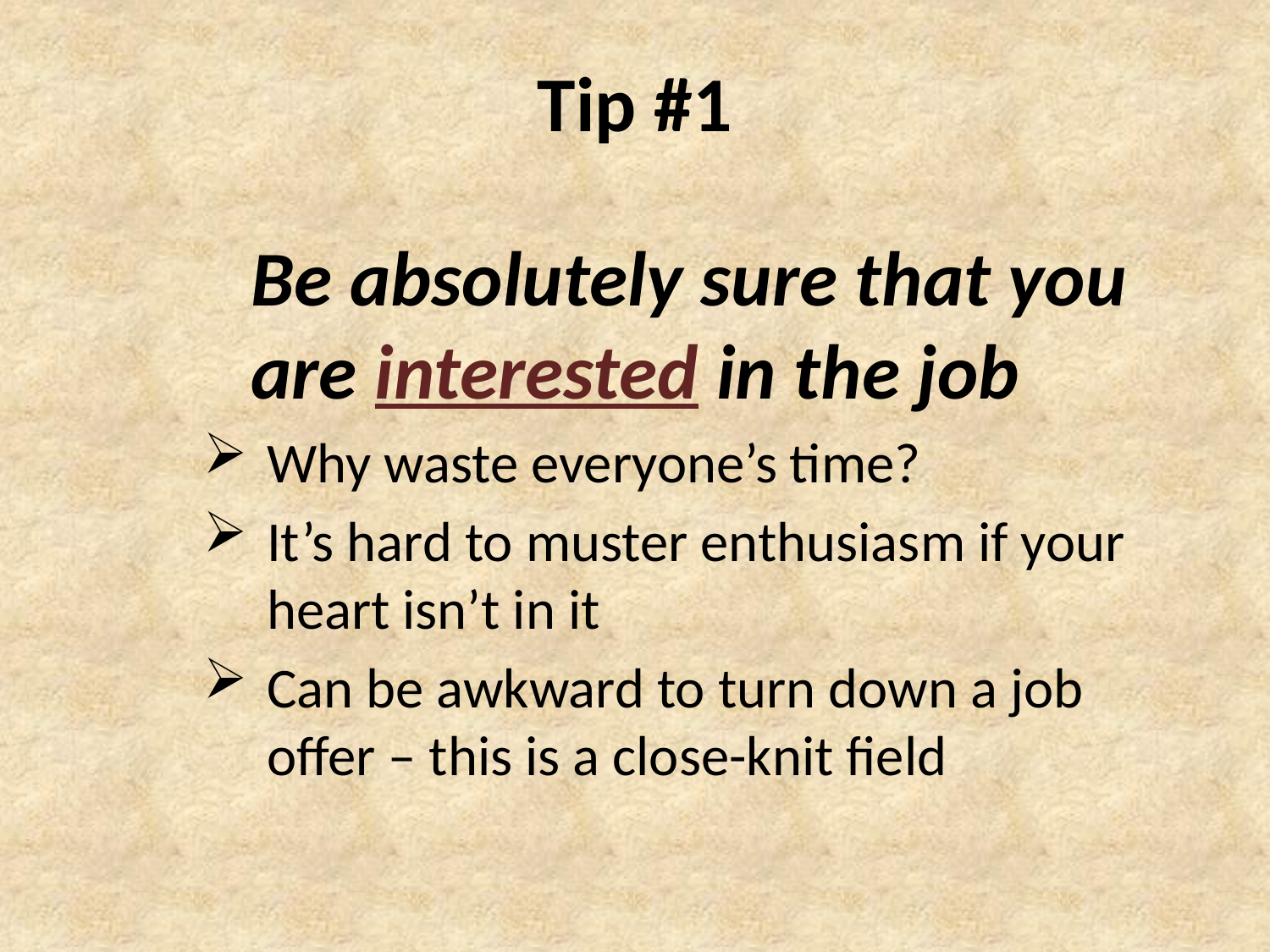

# Tip #1
		Be absolutely sure that you 	are interested in the job
Why waste everyone’s time?
It’s hard to muster enthusiasm if your heart isn’t in it
Can be awkward to turn down a job offer – this is a close-knit field